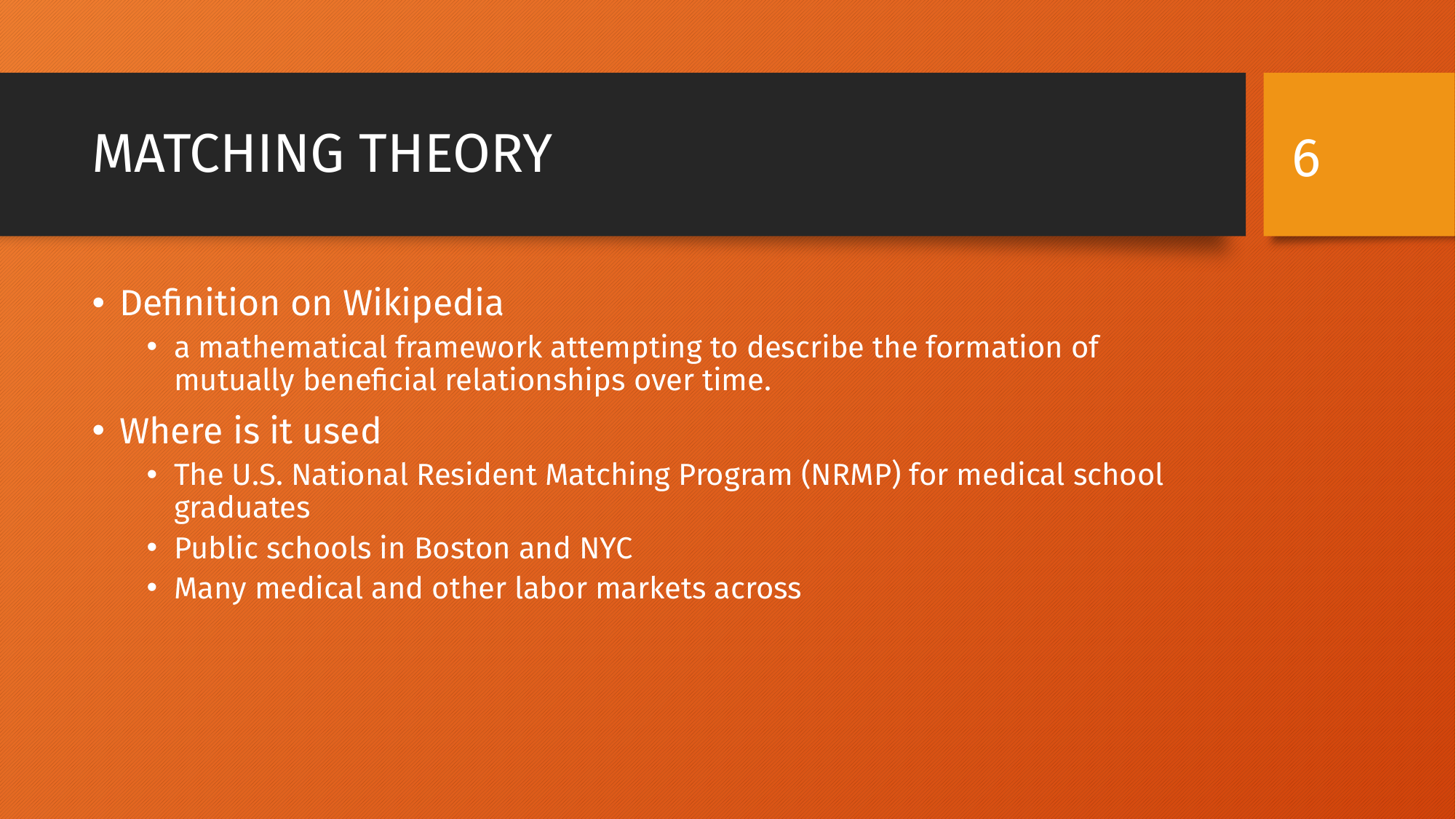

6
# MATCHING THEORY
Definition on Wikipedia
a mathematical framework attempting to describe the formation of mutually beneficial relationships over time.
Where is it used
The U.S. National Resident Matching Program (NRMP) for medical school graduates
Public schools in Boston and NYC
Many medical and other labor markets across